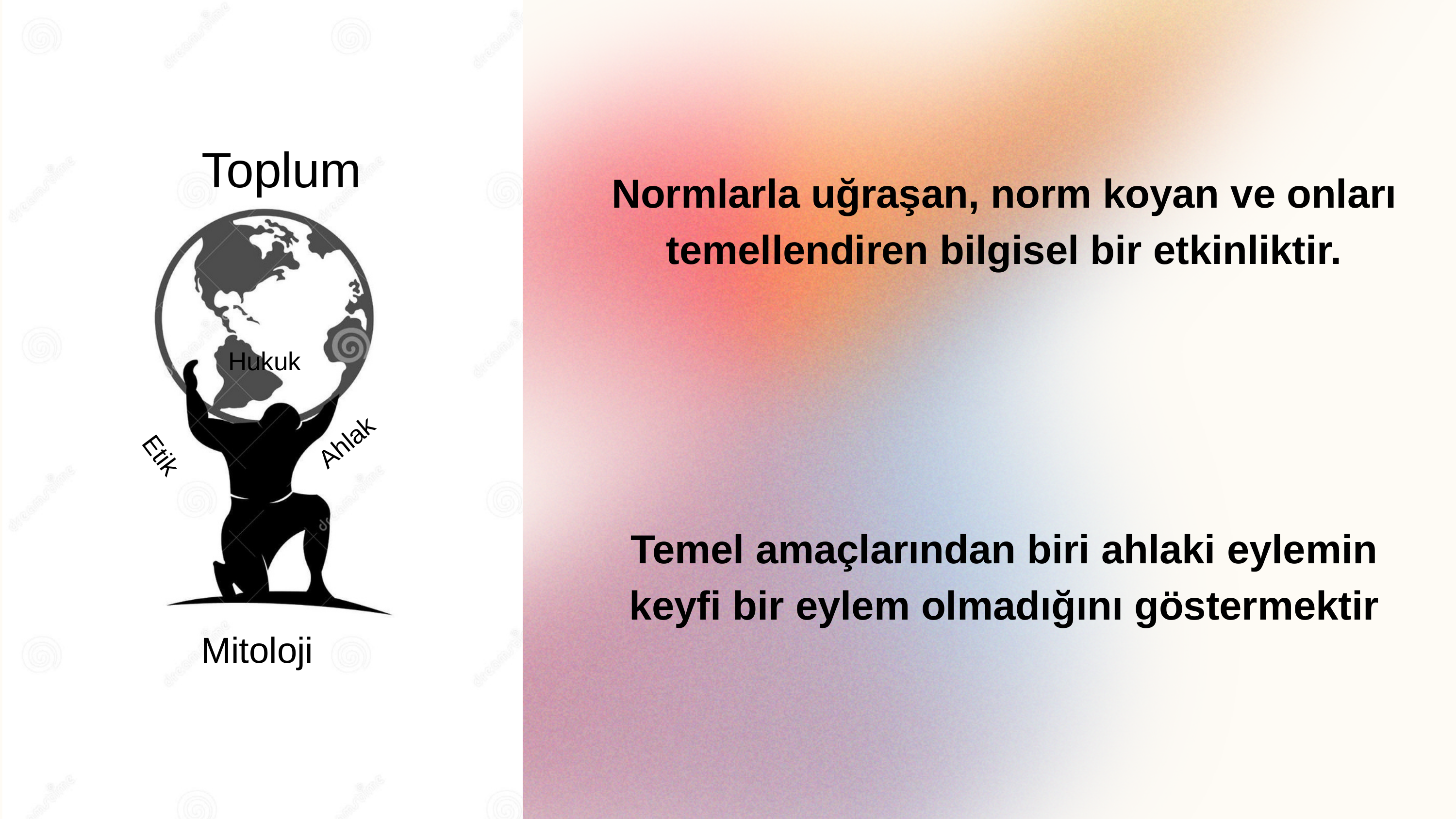

Toplum
Normlarla uğraşan, norm koyan ve onları temellendiren bilgisel bir etkinliktir.
Hukuk
Ahlak
Etik
Temel amaçlarından biri ahlaki eylemin keyfi bir eylem olmadığını göstermektir
Mitoloji